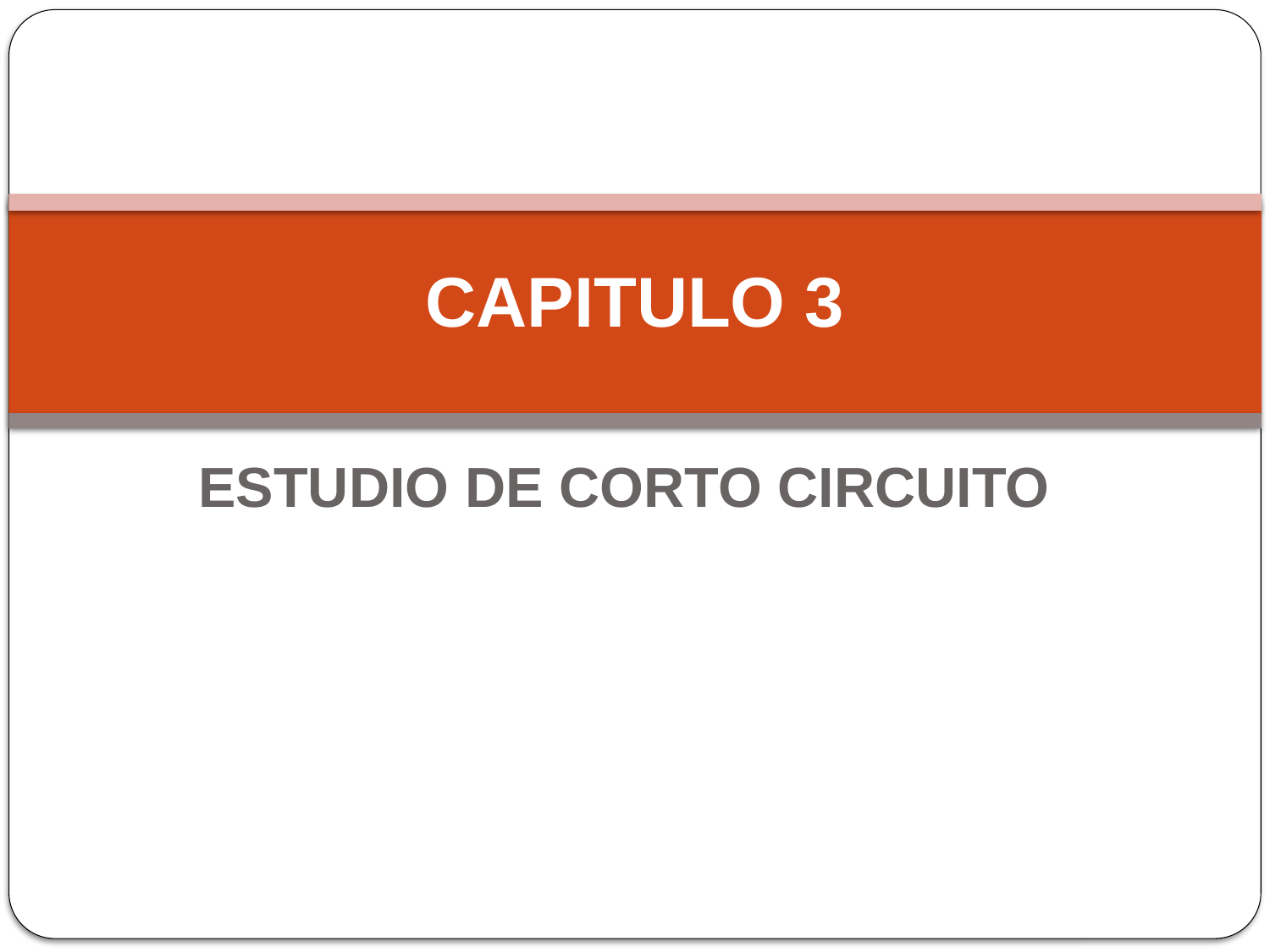

# CAPITULO 3
ESTUDIO DE CORTO CIRCUITO